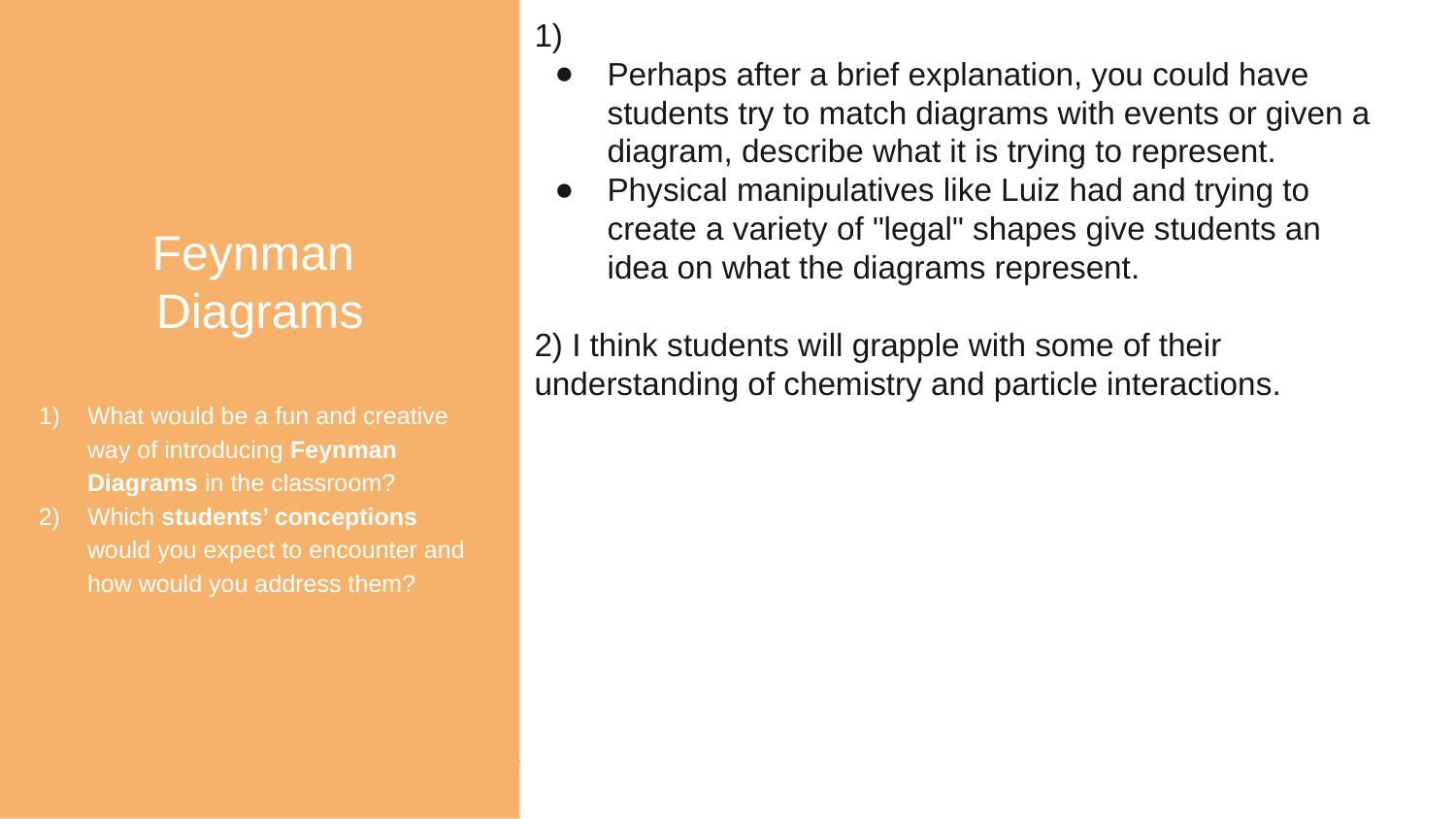

Feynman
Diagrams

What would be a fun and creative way of introducing Feynman Diagrams in the classroom?
Which students’ conceptions would you expect to encounter and how would you address them?
1)
Perhaps after a brief explanation, you could have students try to match diagrams with events or given a diagram, describe what it is trying to represent.
Physical manipulatives like Luiz had and trying to create a variety of "legal" shapes give students an idea on what the diagrams represent.

2) I think students will grapple with some of their understanding of chemistry and particle interactions.